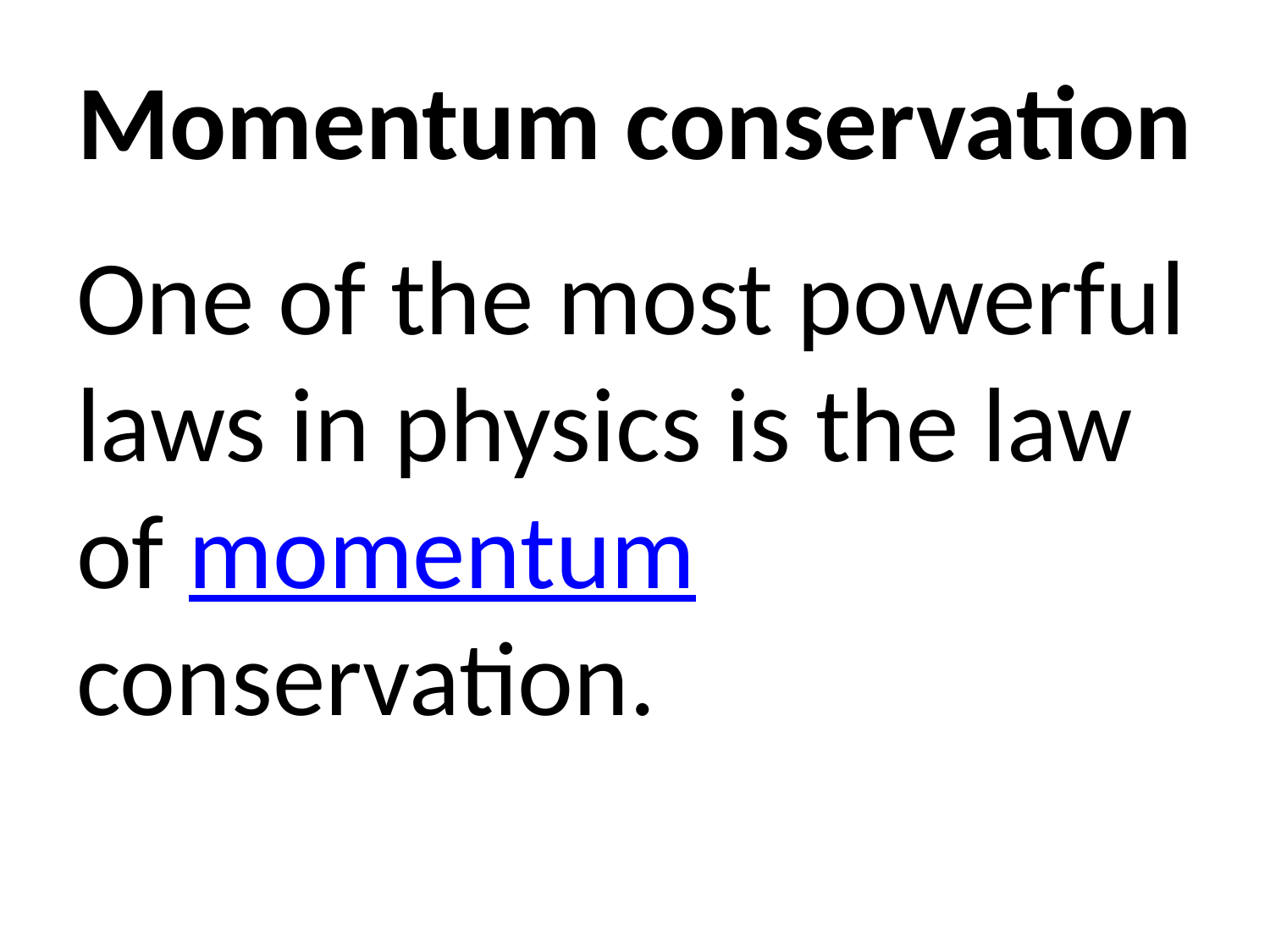

# Momentum conservation
One of the most powerful laws in physics is the law of momentum conservation.